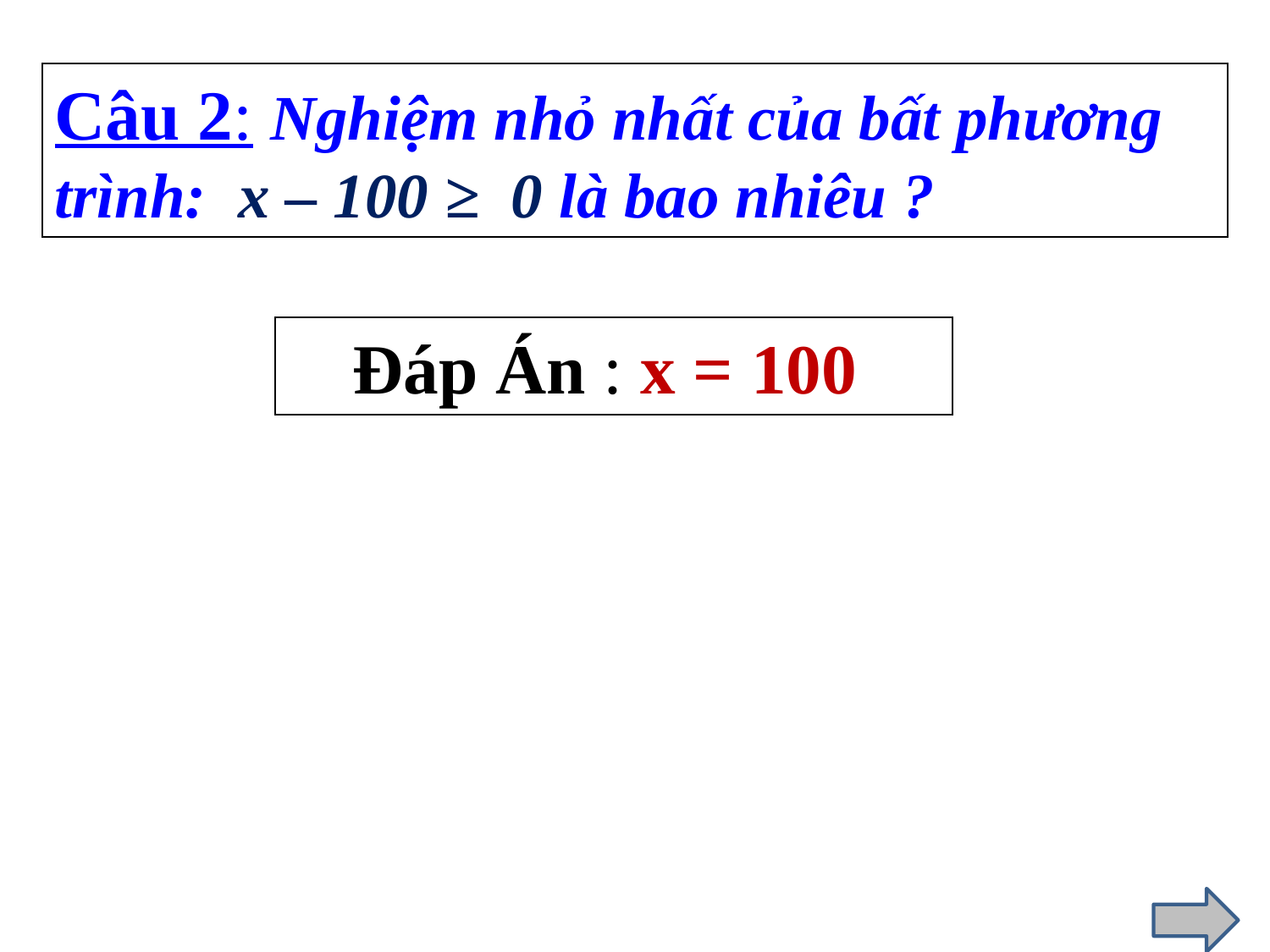

Câu 2: Nghiệm nhỏ nhất của bất phương trình:  x – 100 ≥  0 là bao nhiêu ?
Đáp Án : x = 100